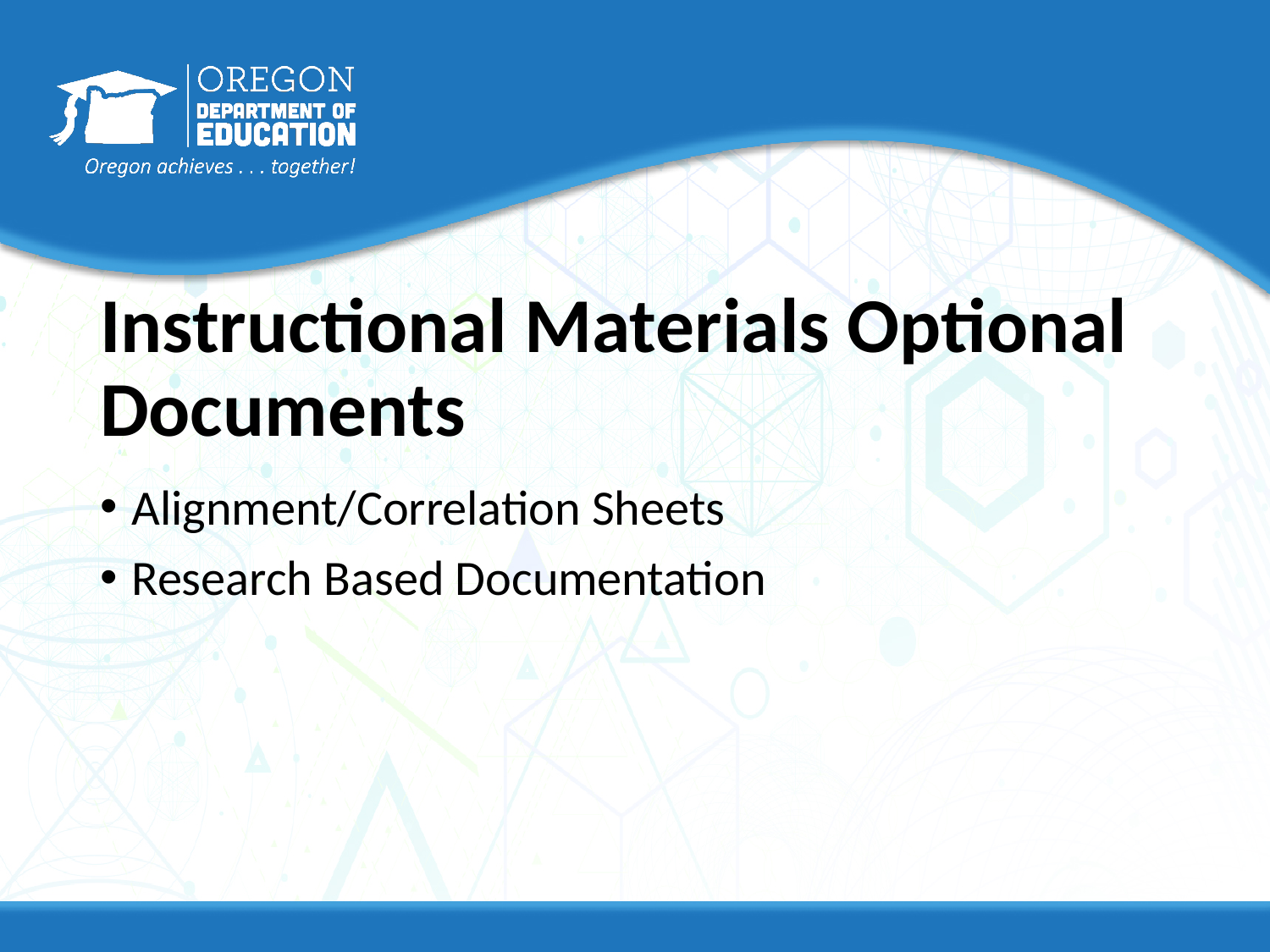

# Instructional Materials Optional Documents
Alignment/Correlation Sheets
Research Based Documentation